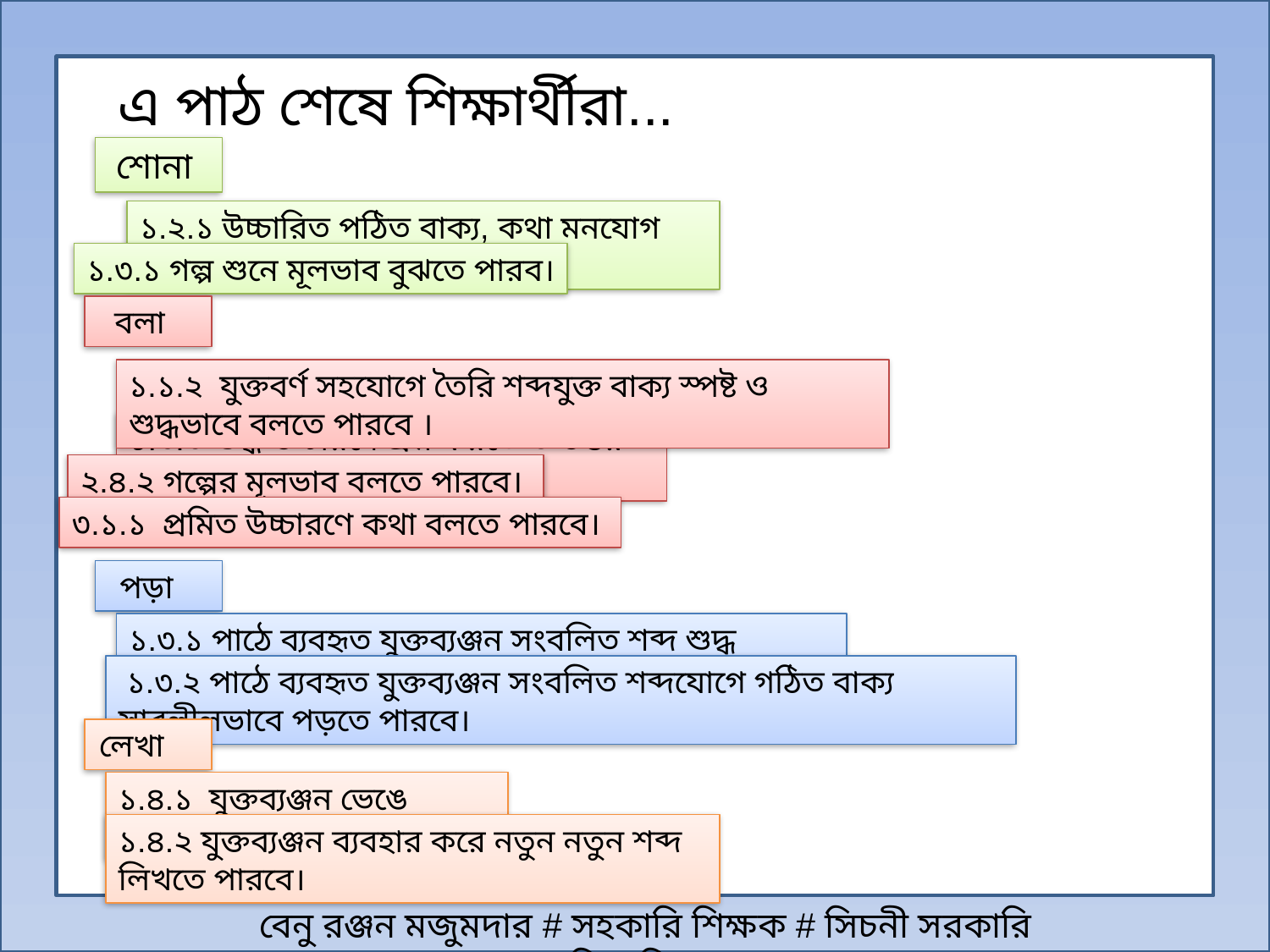

এ পাঠ শেষে শিক্ষার্থীরা...

শোনা
১.২.১ উচ্চারিত পঠিত বাক্য, কথা মনযোগ সহকারে শুনবে।
১.৩.১ গল্প শুনে মূলভাব বুঝতে পারব।
বলা
১.১.২  যুক্তবর্ণ সহযোগে তৈরি শব্দযুক্ত বাক্য স্পষ্ট ও শুদ্ধভাবে বলতে পারবে ।
১.৩.৬ শুদ্ধ উচ্চারণে প্রশ্ন করতে ও উত্তর দিতে পারবে।
২.৪.২ গল্পের মূলভাব বলতে পারবে।
৩.১.১  প্রমিত উচ্চারণে কথা বলতে পারবে।
পড়া
১.৩.১ পাঠে ব্যবহৃত যুক্তব্যঞ্জন সংবলিত শব্দ শুদ্ধ উচ্চারণে পড়তে পারবে।
 ১.৩.২ পাঠে ব্যবহৃত যুক্তব্যঞ্জন সংবলিত শব্দযোগে গঠিত বাক্য সাবলীলভাবে পড়তে পারবে।
লেখা
১.৪.১  যুক্তব্যঞ্জন ভেঙে লিখতে পারবে।
১.৪.২ যুক্তব্যঞ্জন ব্যবহার করে নতুন নতুন শব্দ লিখতে পারবে।
বেনু রঞ্জন মজুমদার # সহকারি শিক্ষক # সিচনী সরকারি প্রাথমিক বিদ্যালয়।